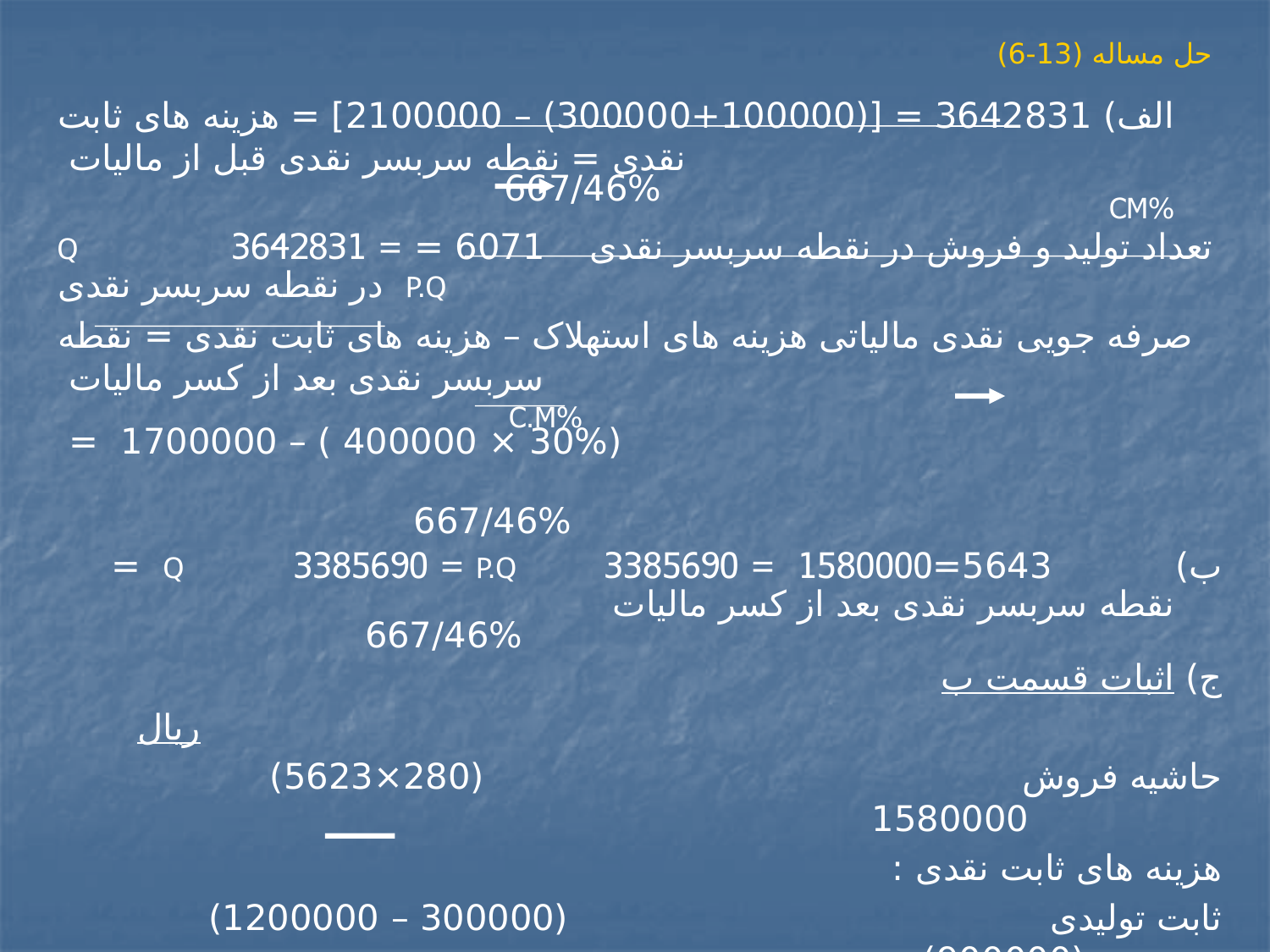

# حل مساله (13-6)
 الف) 3642831 = [(100000+300000) – 2100000] = هزینه های ثابت نقدی = نقطه سربسر نقدی قبل از مالیات
                                                  667/46%                                   %CM
تعداد تولید و فروش در نقطه سربسر نقدی    6071 = Q              3642831 = P.Q  در نقطه سربسر نقدی
صرفه جویی نقدی مالیاتی هزینه های استهلاک – هزینه های ثابت نقدی = نقطه سربسر نقدی بعد از کسر مالیات
                                                         %C.M
(30% × 400000 ) – 1700000  =
                                                                                                                              667/46%
ب)           5643=Q          3385690 = P.Q        3385690 =  1580000  = نقطه سربسر نقدی بعد از کسر مالیات
                                   667/46%
ج) اثبات قسمت ب
                                                                                    ریال
حاشیه فروش                                                (280×5623)                                1580000
هزینه های ثابت نقدی :
ثابت تولیدی                                           (300000 – 1200000)                      (900000)
ثابت فروش و اداری                                 (100000 – 900000)                      (800000)
جمع هزینه های ثابت نقدی                  			       (1700000)
صرفه جویی مالیاتی هزینه های استهلاک          (30% × 400000)                     (120000)
 32000= F        ،     100 =V      ، 150 = P